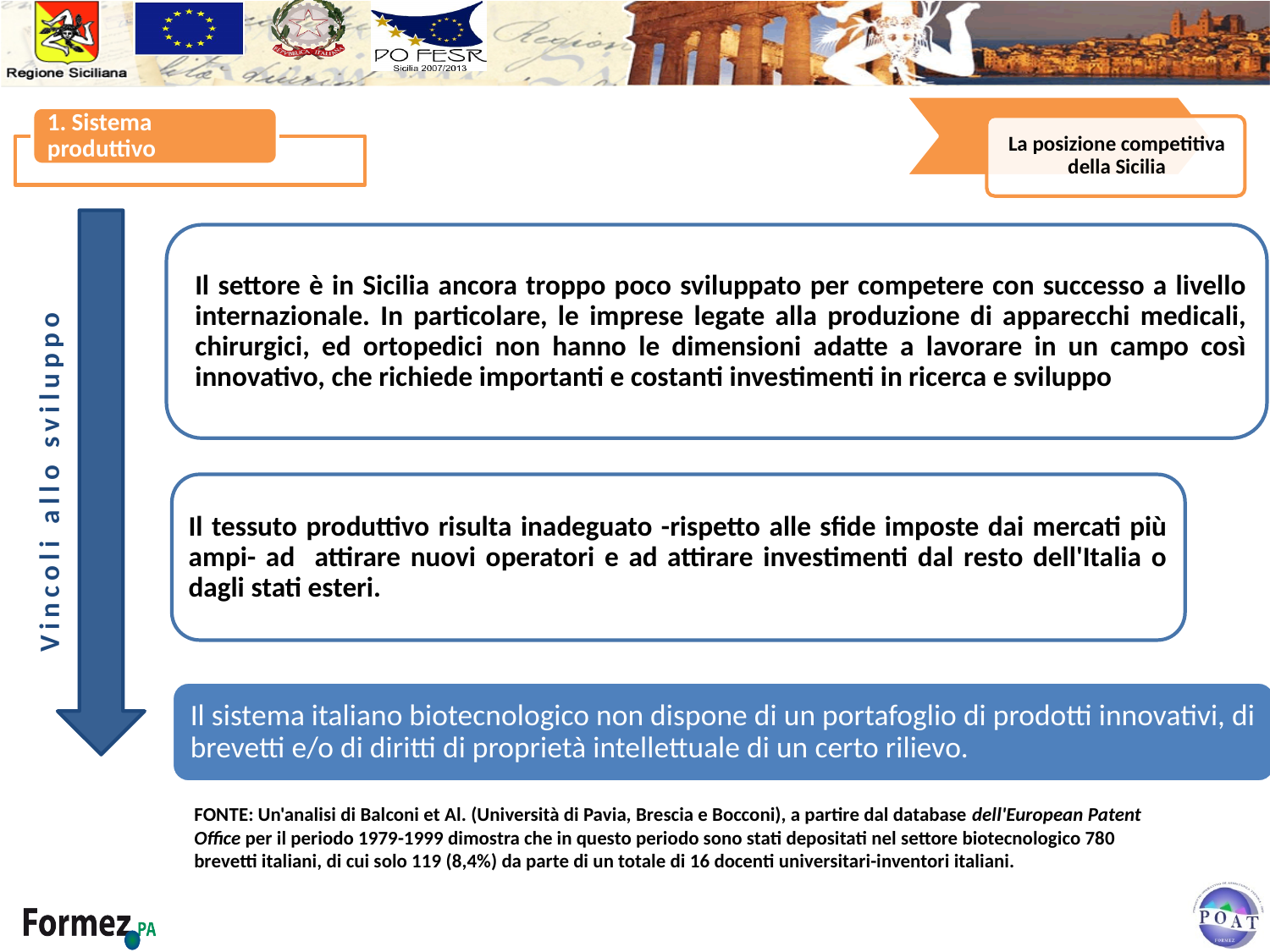

1. Sistema produttivo
La posizione competitiva della Sicilia

Il settore è in Sicilia ancora troppo poco sviluppato per competere con successo a livello internazionale. In particolare, le imprese legate alla produzione di apparecchi medicali, chirurgici, ed ortopedici non hanno le dimensioni adatte a lavorare in un campo così innovativo, che richiede importanti e costanti investimenti in ricerca e sviluppo
Vincoli allo sviluppo

Il tessuto produttivo risulta inadeguato -rispetto alle sfide imposte dai mercati più ampi- ad  attirare nuovi operatori e ad attirare investimenti dal resto dell'Italia o dagli stati esteri.
Il sistema italiano biotecnologico non dispone di un portafoglio di prodotti innovativi, di brevetti e/o di diritti di proprietà intellettuale di un certo rilievo.
FONTE: Un'analisi di Balconi et Al. (Università di Pavia, Brescia e Bocconi), a partire dal database dell'European Patent Office per il periodo 1979-1999 dimostra che in questo periodo sono stati depositati nel settore biotecnologico 780 brevetti italiani, di cui solo 119 (8,4%) da parte di un totale di 16 docenti universitari-inventori italiani.